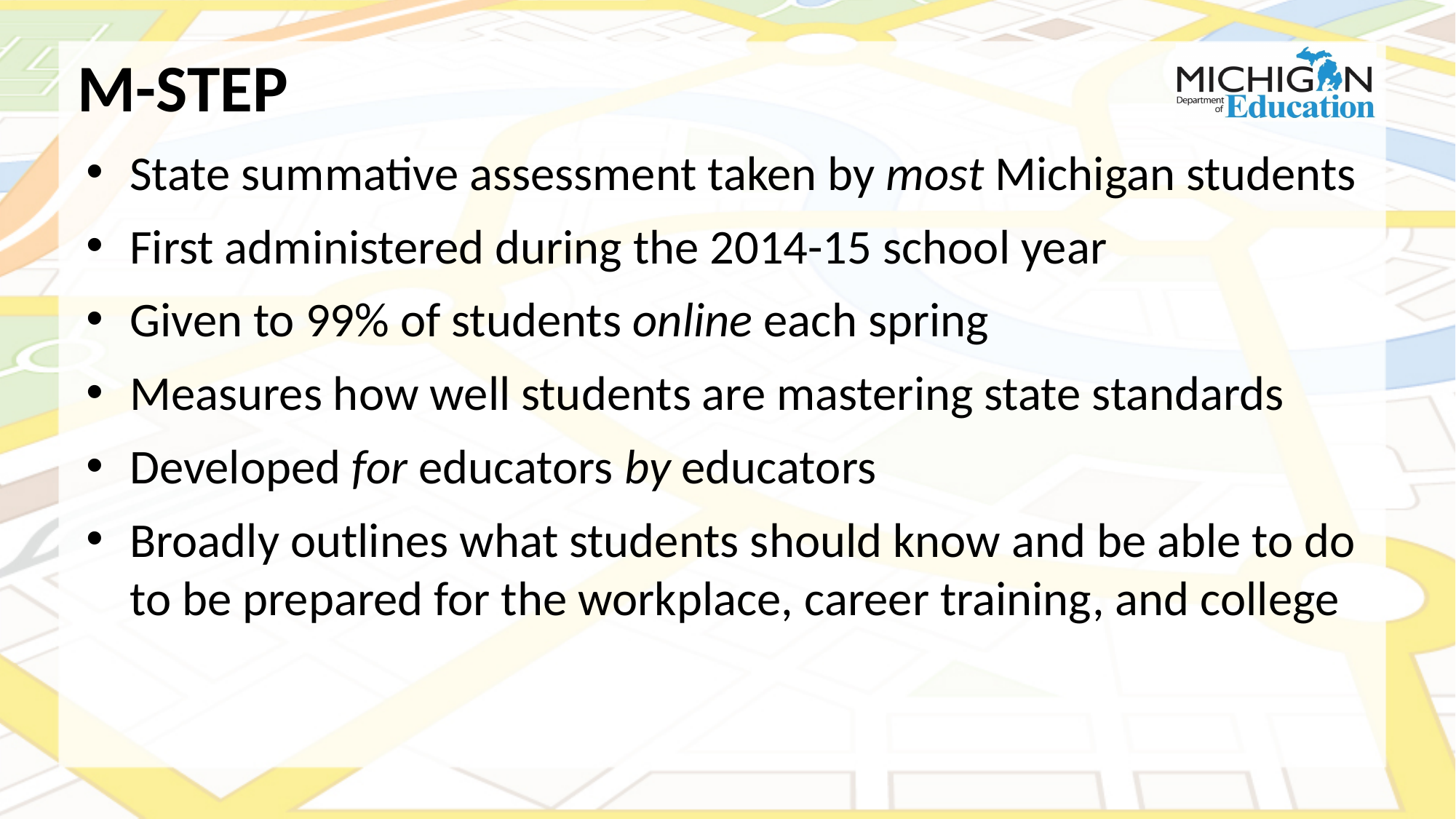

# M-STEP
State summative assessment taken by most Michigan students
First administered during the 2014-15 school year
Given to 99% of students online each spring
Measures how well students are mastering state standards
Developed for educators by educators
Broadly outlines what students should know and be able to do to be prepared for the workplace, career training, and college